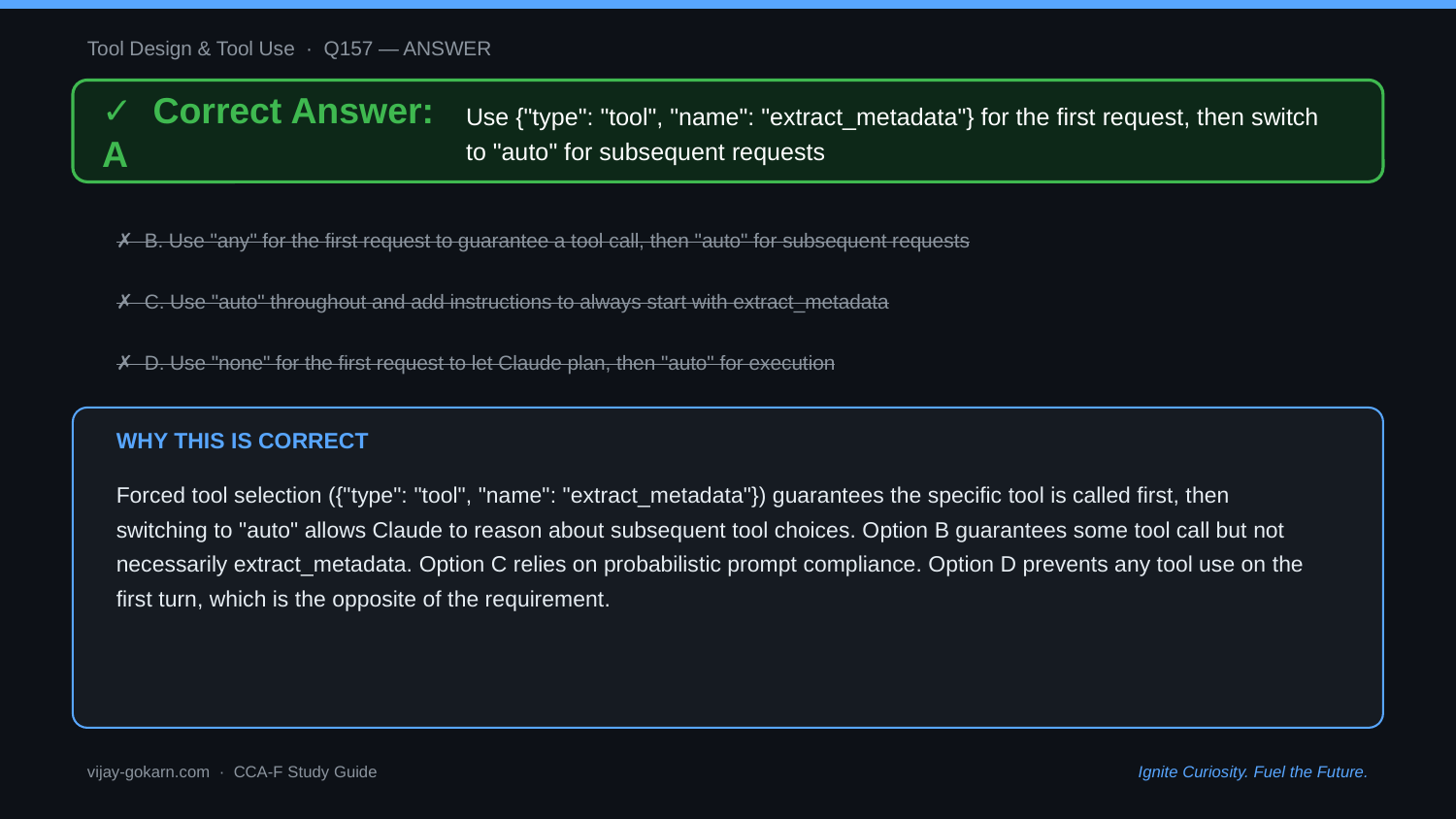

Tool Design & Tool Use  ·  Q157 — ANSWER

✓  Correct Answer: A
Use {"type": "tool", "name": "extract_metadata"} for the first request, then switch to "auto" for subsequent requests
✗  B. Use "any" for the first request to guarantee a tool call, then "auto" for subsequent requests
✗  C. Use "auto" throughout and add instructions to always start with extract_metadata
✗  D. Use "none" for the first request to let Claude plan, then "auto" for execution

WHY THIS IS CORRECT
Forced tool selection ({"type": "tool", "name": "extract_metadata"}) guarantees the specific tool is called first, then switching to "auto" allows Claude to reason about subsequent tool choices. Option B guarantees some tool call but not necessarily extract_metadata. Option C relies on probabilistic prompt compliance. Option D prevents any tool use on the first turn, which is the opposite of the requirement.
vijay-gokarn.com  ·  CCA-F Study Guide
Ignite Curiosity. Fuel the Future.